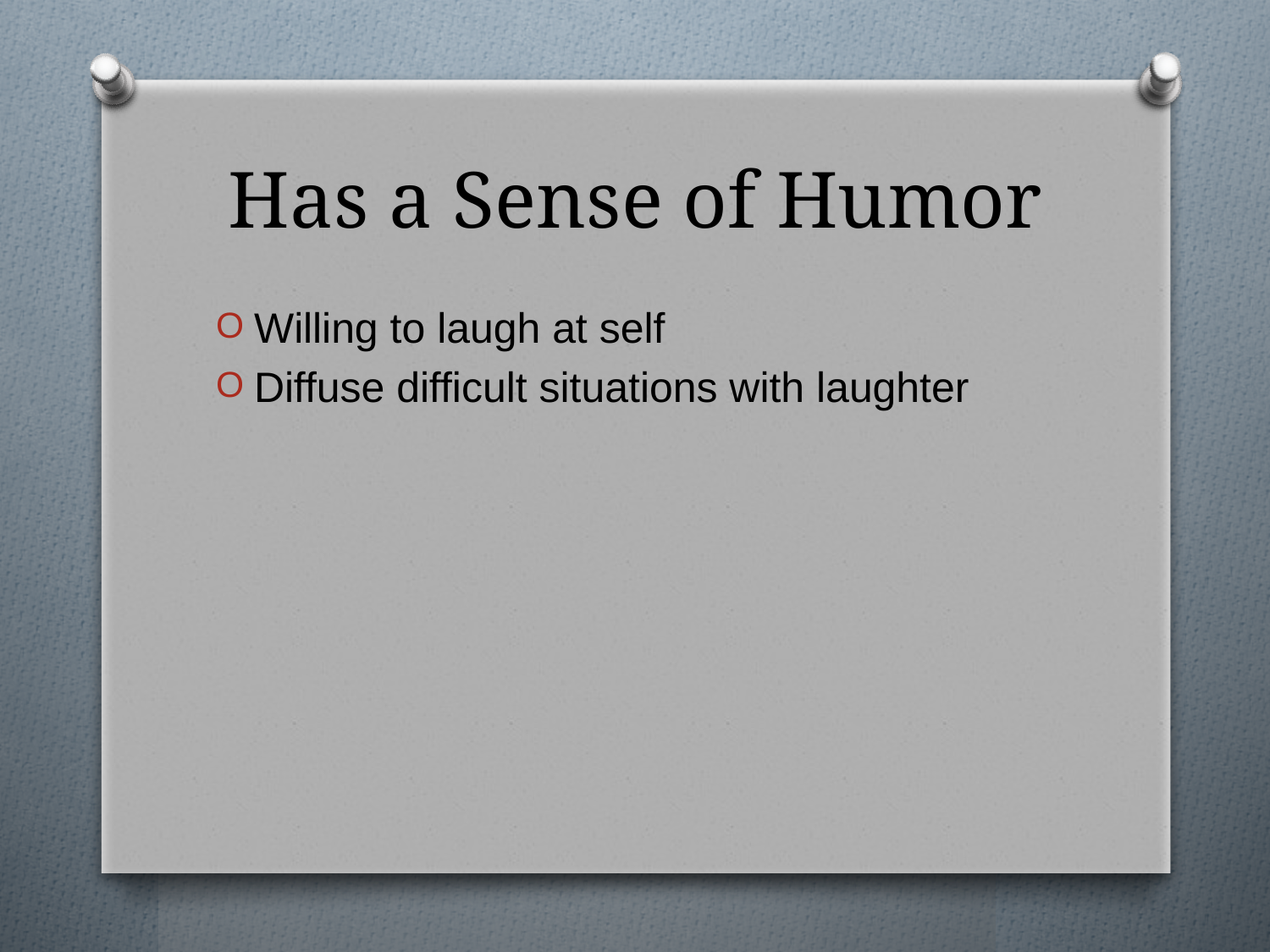

# Has a Sense of Humor
Willing to laugh at self
Diffuse difficult situations with laughter